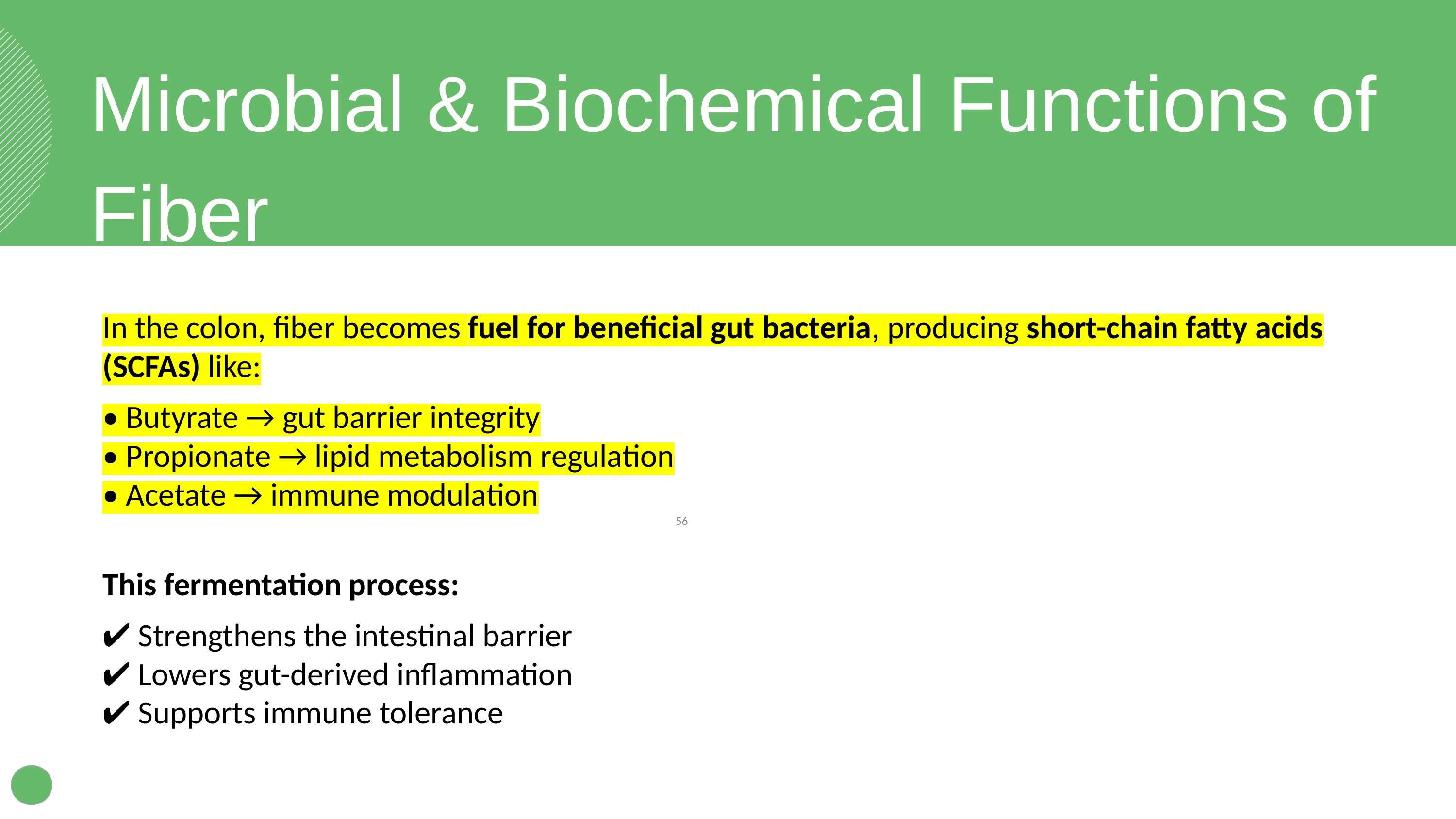

Microbial & Biochemical Functions of Fiber
In the colon, fiber becomes fuel for beneficial gut bacteria, producing short-chain fatty acids (SCFAs) like:
• Butyrate → gut barrier integrity
• Propionate → lipid metabolism regulation
• Acetate → immune modulation

This fermentation process:
✔ Strengthens the intestinal barrier
✔ Lowers gut-derived inflammation
✔ Supports immune tolerance
56